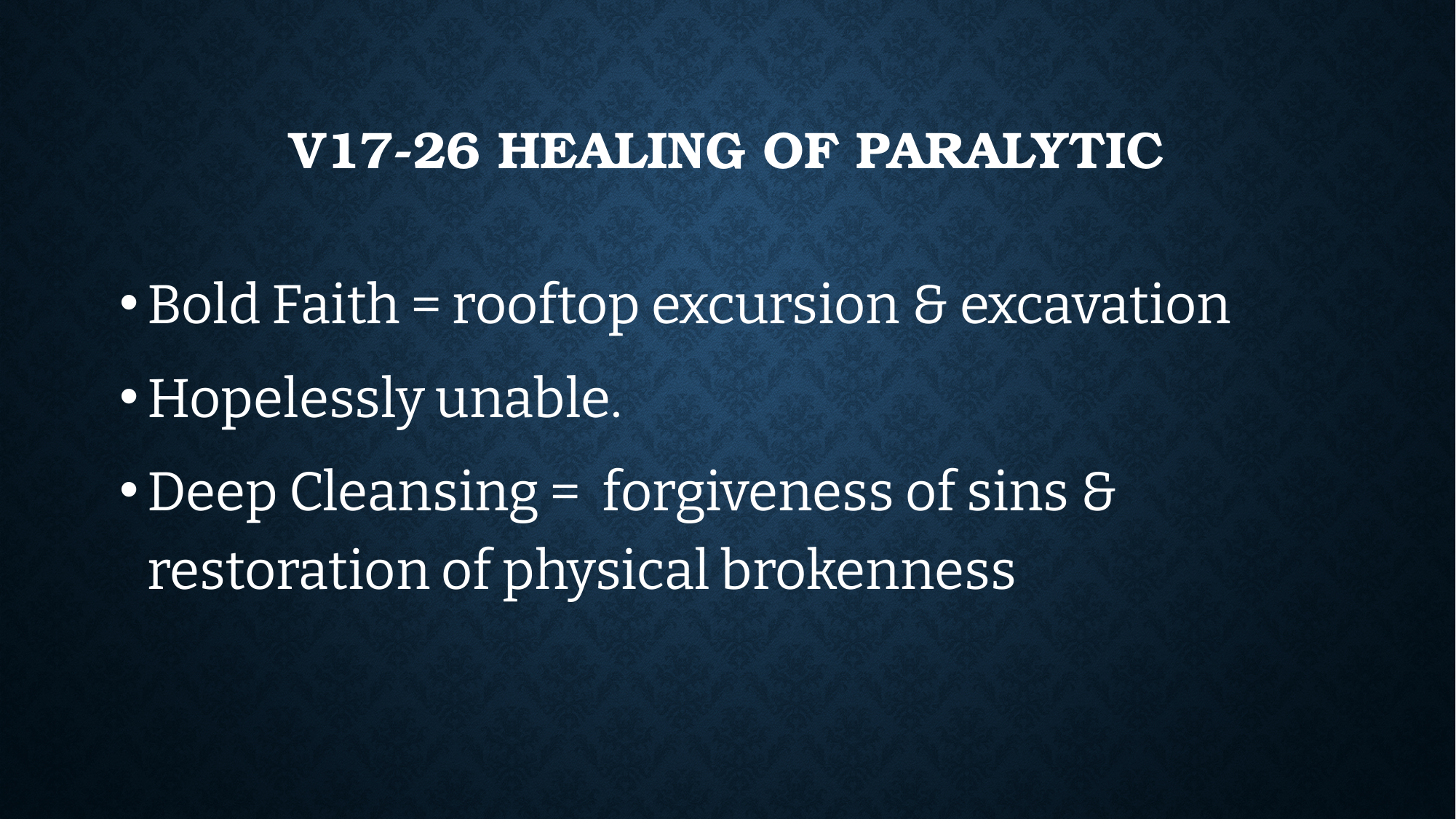

# V17-26 Healing of paralytic
Bold Faith = rooftop excursion & excavation
Hopelessly unable.
Deep Cleansing =  forgiveness of sins & restoration of physical brokenness